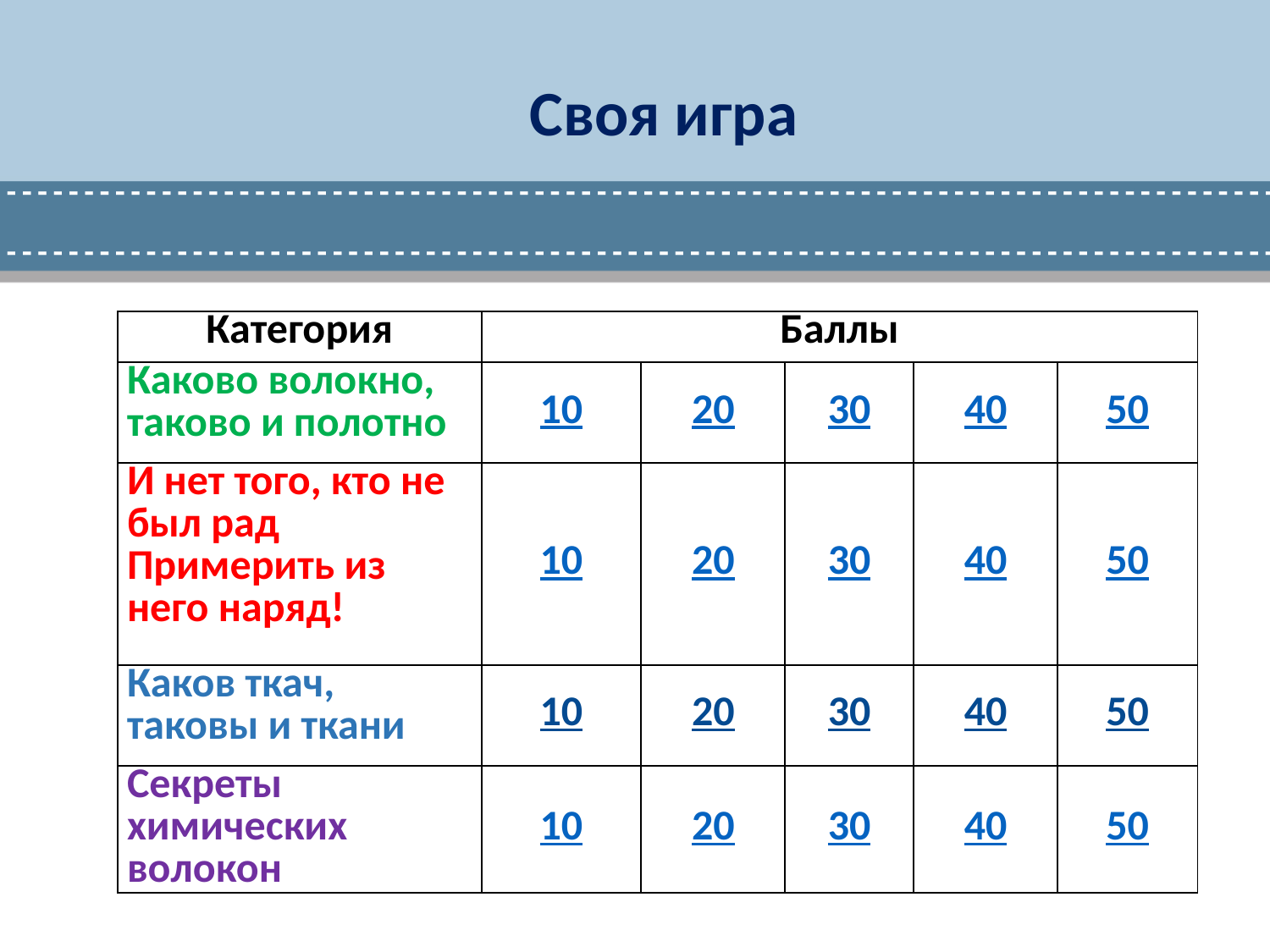

Своя игра
| Категория | Баллы |  |  |  |  |
| --- | --- | --- | --- | --- | --- |
| Каково волокно, таково и полотно | 10 | 20 | 30 | 40 | 50 |
| И нет того, кто не был рад Примерить из него наряд! | 10 | 20 | 30 | 40 | 50 |
| Каков ткач, таковы и ткани | 10 | 20 | 30 | 40 | 50 |
| Секреты химических волокон | 10 | 20 | 30 | 40 | 50 |